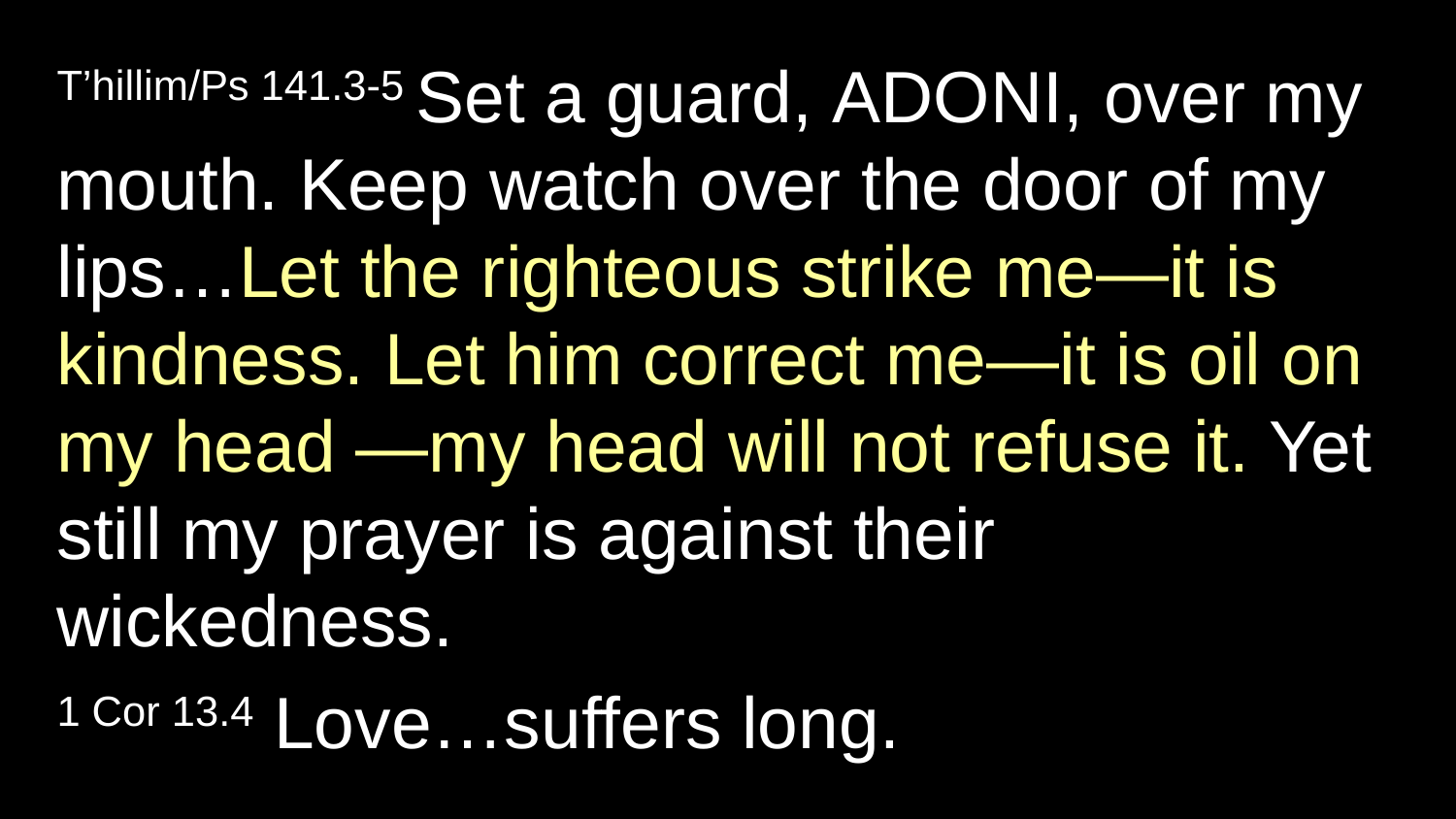

T’hillim/Ps 141.3-5 Set a guard, Adoni, over my mouth. Keep watch over the door of my lips…Let the righteous strike me—it is kindness. Let him correct me—it is oil on my head —my head will not refuse it. Yet still my prayer is against their wickedness.
1 Cor 13.4 Love…suffers long.